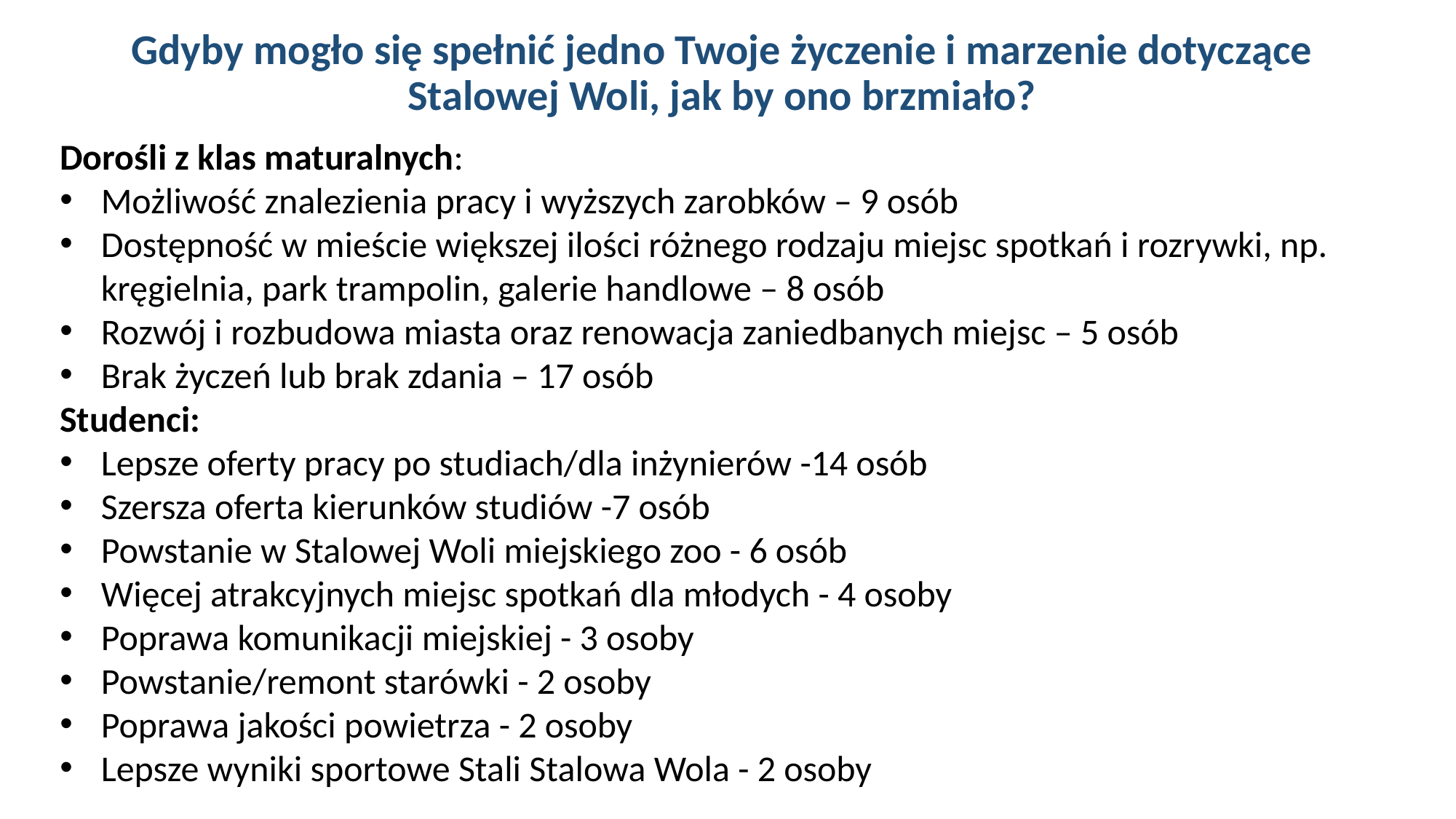

Gdyby mogło się spełnić jedno Twoje życzenie i marzenie dotyczące Stalowej Woli, jak by ono brzmiało?
Dorośli z klas maturalnych:
Możliwość znalezienia pracy i wyższych zarobków – 9 osób
Dostępność w mieście większej ilości różnego rodzaju miejsc spotkań i rozrywki, np. kręgielnia, park trampolin, galerie handlowe – 8 osób
Rozwój i rozbudowa miasta oraz renowacja zaniedbanych miejsc – 5 osób
Brak życzeń lub brak zdania – 17 osób
Studenci:
Lepsze oferty pracy po studiach/dla inżynierów -14 osób
Szersza oferta kierunków studiów -7 osób
Powstanie w Stalowej Woli miejskiego zoo - 6 osób
Więcej atrakcyjnych miejsc spotkań dla młodych - 4 osoby
Poprawa komunikacji miejskiej - 3 osoby
Powstanie/remont starówki - 2 osoby
Poprawa jakości powietrza - 2 osoby
Lepsze wyniki sportowe Stali Stalowa Wola - 2 osoby